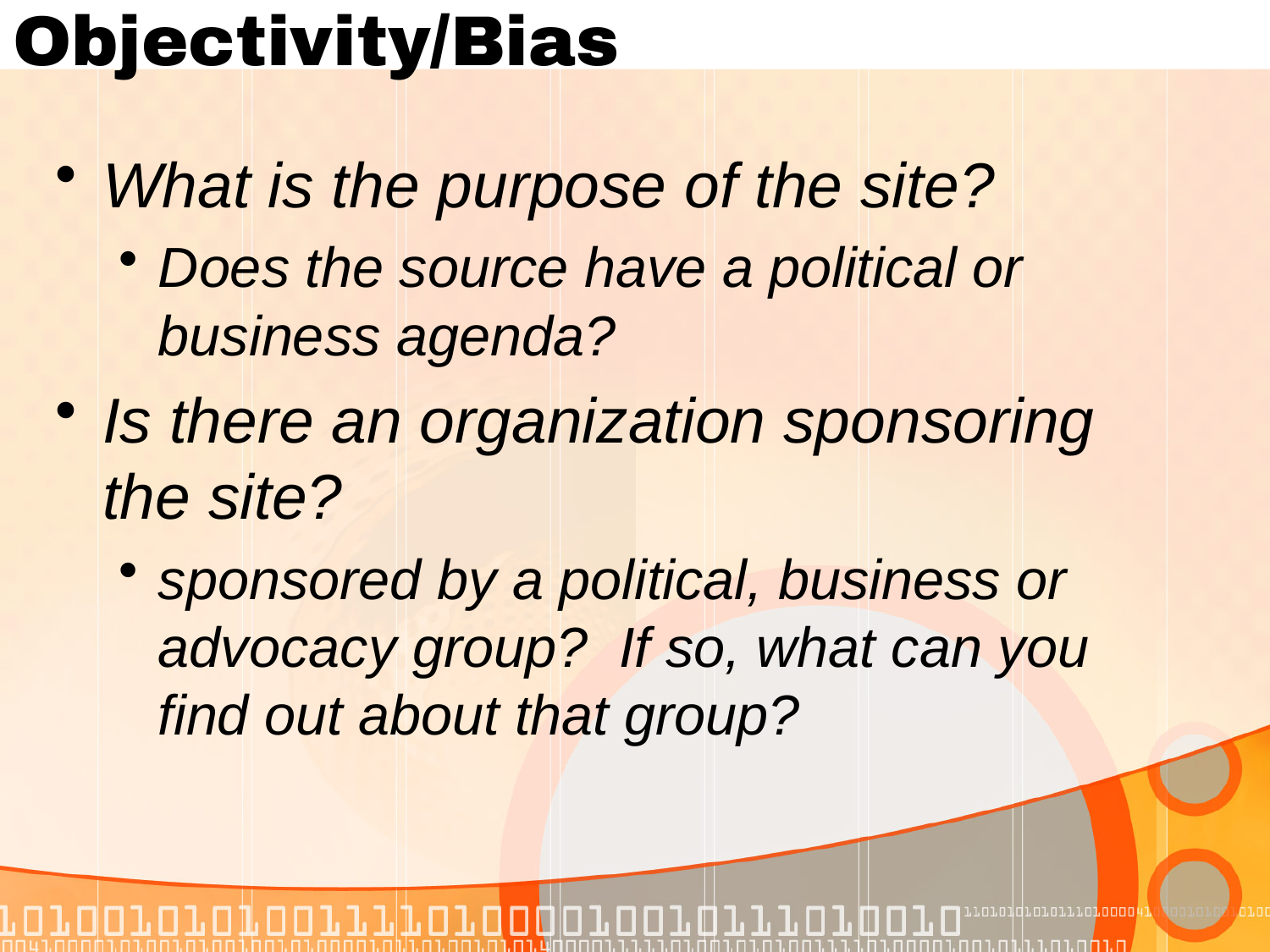

# Objectivity/Bias
What is the purpose of the site?
Does the source have a political or business agenda?
Is there an organization sponsoring the site?
sponsored by a political, business or advocacy group?  If so, what can you find out about that group?